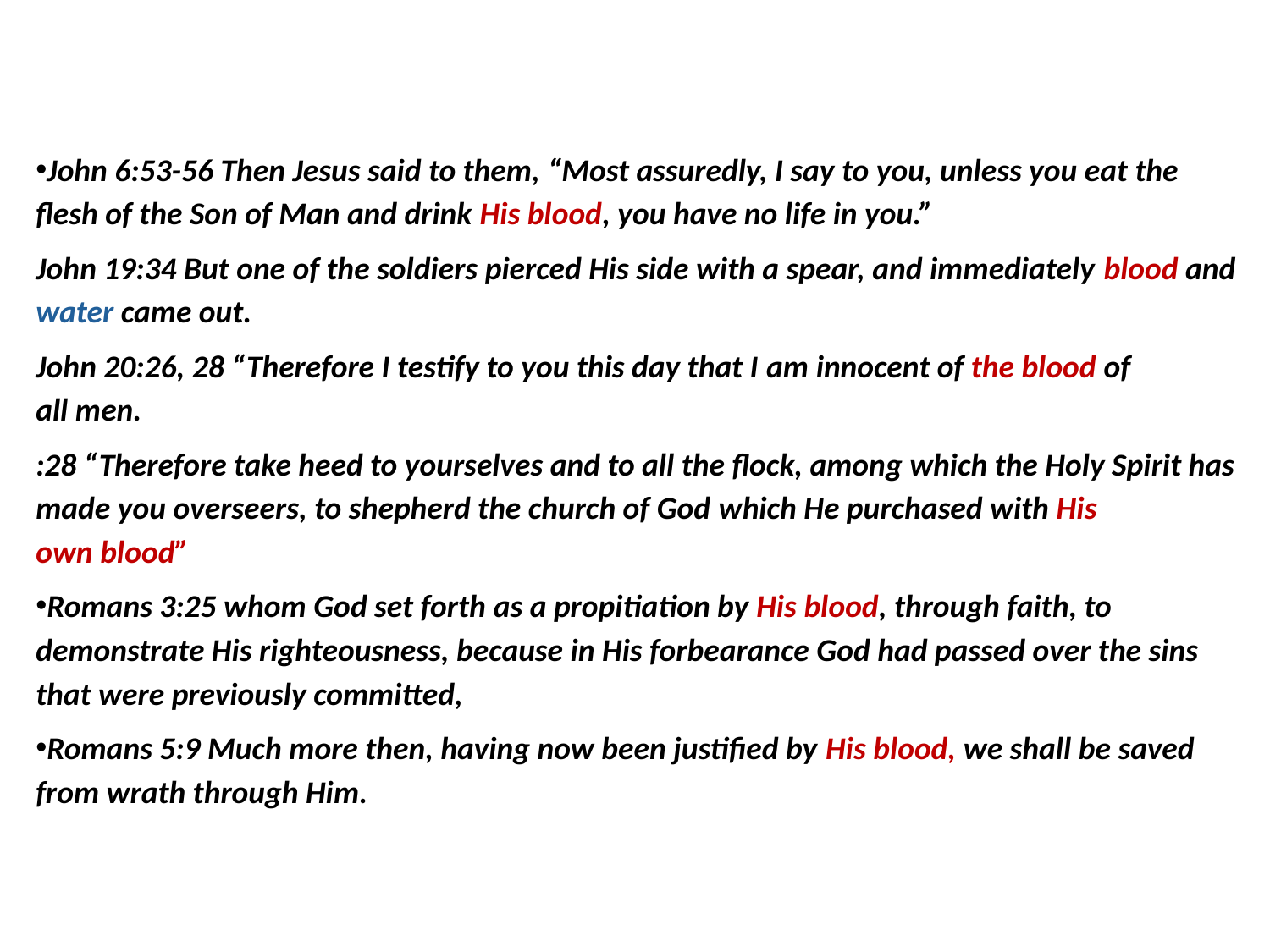

John 6:53-56 Then Jesus said to them, “Most assuredly, I say to you, unless you eat the flesh of the Son of Man and drink His blood, you have no life in you.”
John 19:34 But one of the soldiers pierced His side with a spear, and immediately blood and water came out.
John 20:26, 28 “Therefore I testify to you this day that I am innocent of the blood of all men.
:28 “Therefore take heed to yourselves and to all the flock, among which the Holy Spirit has made you overseers, to shepherd the church of God which He purchased with His own blood”
Romans 3:25 whom God set forth as a propitiation by His blood, through faith, to demonstrate His righteousness, because in His forbearance God had passed over the sins that were previously committed,
Romans 5:9 Much more then, having now been justified by His blood, we shall be saved from wrath through Him.